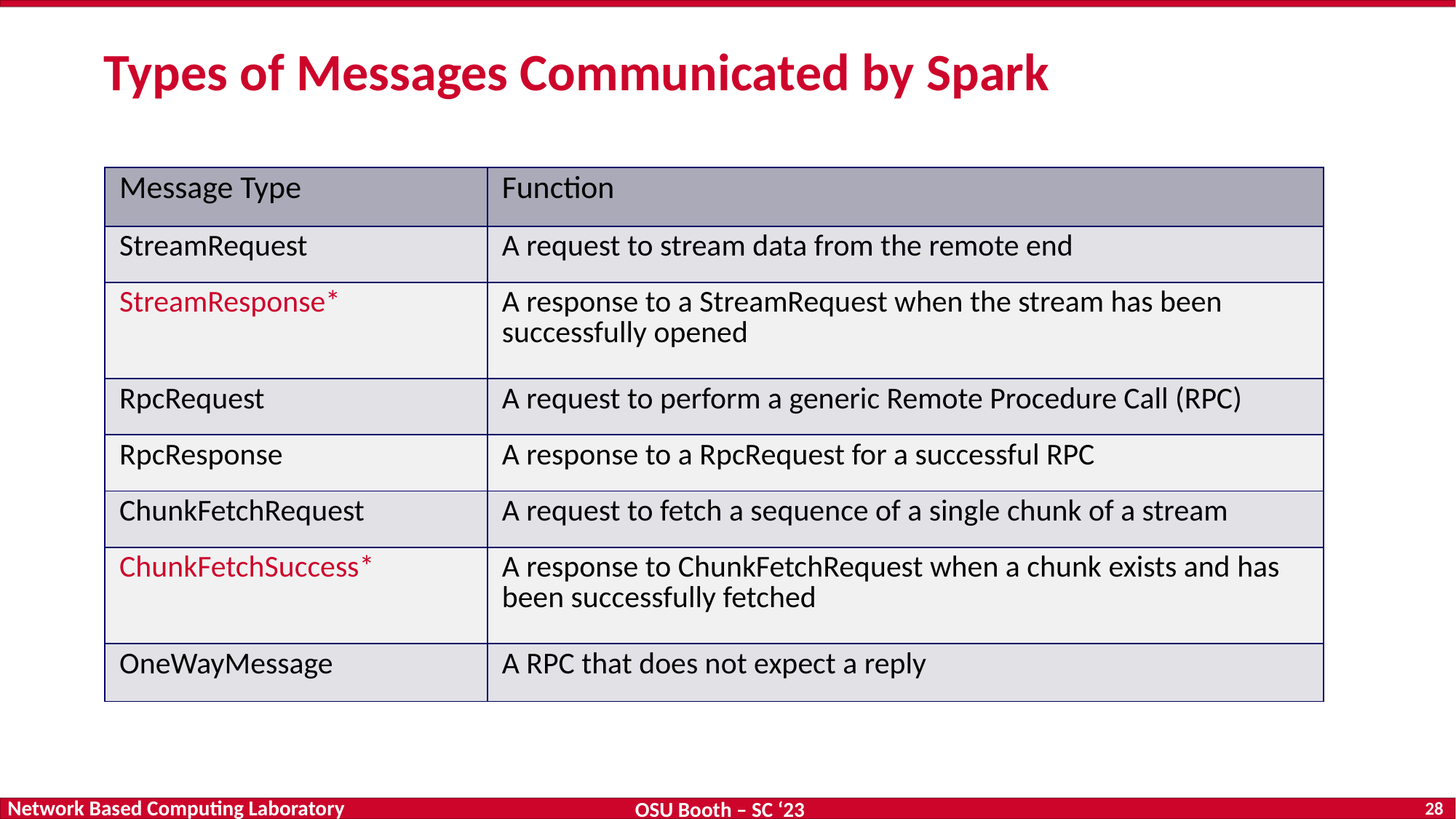

# Types of Messages Communicated by Spark
| Message Type | Function |
| --- | --- |
| StreamRequest | A request to stream data from the remote end |
| StreamResponse\* | A response to a StreamRequest when the stream has been successfully opened |
| RpcRequest | A request to perform a generic Remote Procedure Call (RPC) |
| RpcResponse | A response to a RpcRequest for a successful RPC |
| ChunkFetchRequest | A request to fetch a sequence of a single chunk of a stream |
| ChunkFetchSuccess\* | A response to ChunkFetchRequest when a chunk exists and has been successfully fetched |
| OneWayMessage | A RPC that does not expect a reply |